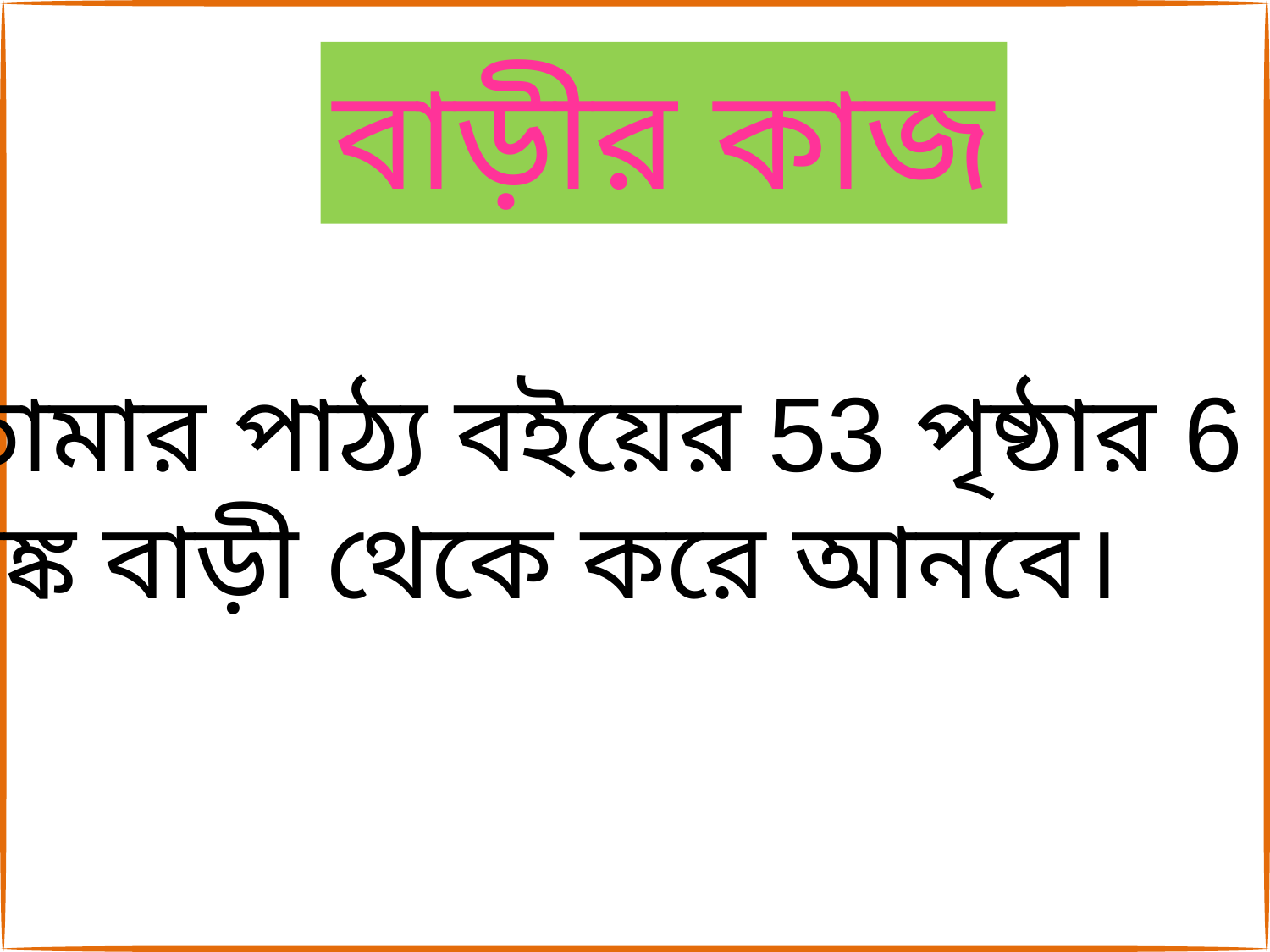

বাড়ীর কাজ
তোমার পাঠ্য বইয়ের 53 পৃষ্ঠার 6 নং
অঙ্ক বাড়ী থেকে করে আনবে।